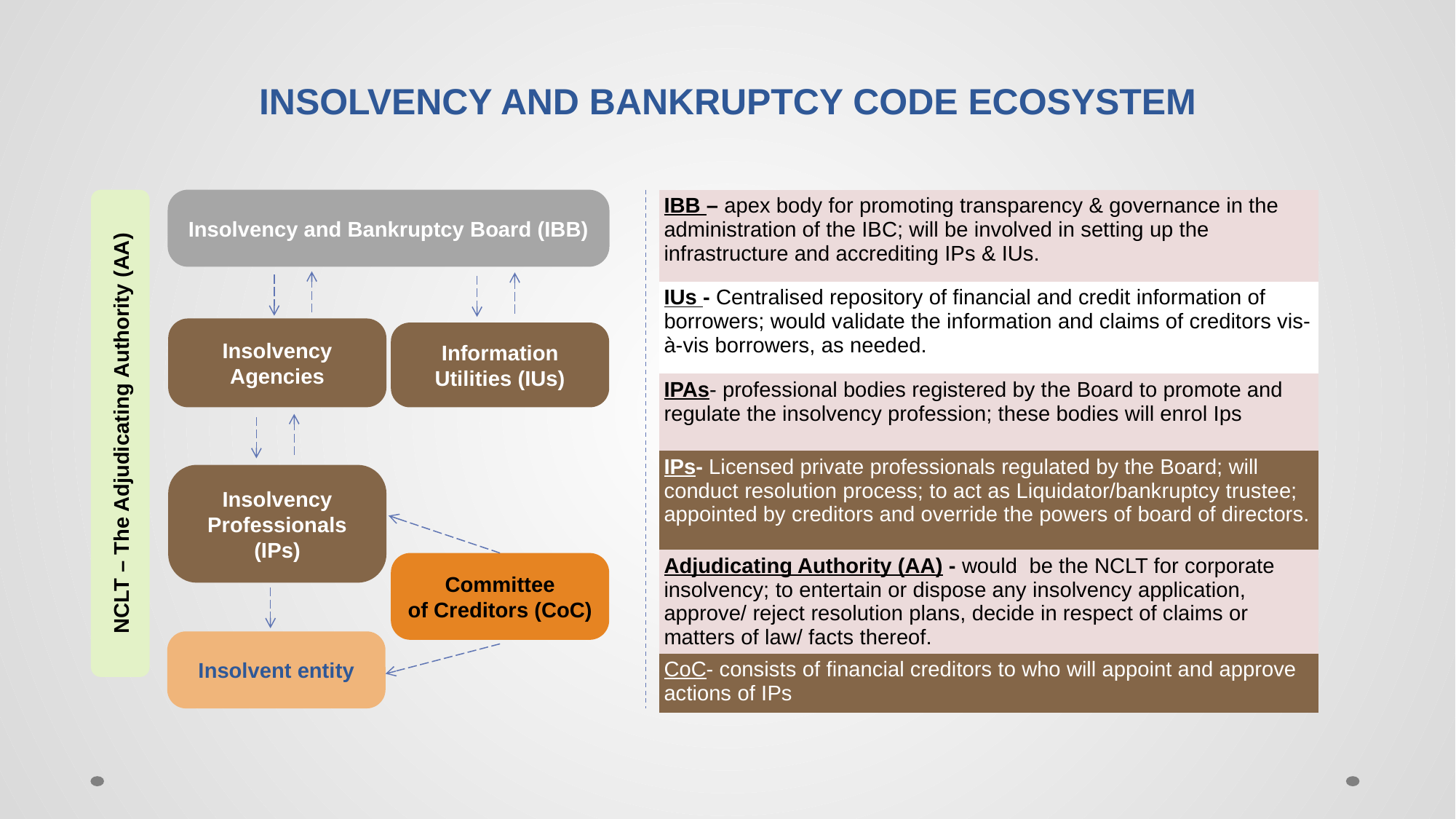

# INSOLVENCY AND BANKRUPTCY CODE ECOSYSTEM
Insolvency and Bankruptcy Board (IBB)
Insolvency Agencies
Information Utilities (IUs)
NCLT – The Adjudicating Authority (AA)
Insolvency Professionals (IPs)
Committee
of Creditors (CoC)
Insolvent entity
| IBB – apex body for promoting transparency & governance in the administration of the IBC; will be involved in setting up the infrastructure and accrediting IPs & IUs. |
| --- |
| IUs - Centralised repository of financial and credit information of borrowers; would validate the information and claims of creditors vis-à-vis borrowers, as needed. |
| IPAs- professional bodies registered by the Board to promote and regulate the insolvency profession; these bodies will enrol Ips |
| IPs- Licensed private professionals regulated by the Board; will conduct resolution process; to act as Liquidator/bankruptcy trustee; appointed by creditors and override the powers of board of directors. |
| Adjudicating Authority (AA) - would be the NCLT for corporate insolvency; to entertain or dispose any insolvency application, approve/ reject resolution plans, decide in respect of claims or matters of law/ facts thereof. |
| CoC- consists of financial creditors to who will appoint and approve actions of IPs |